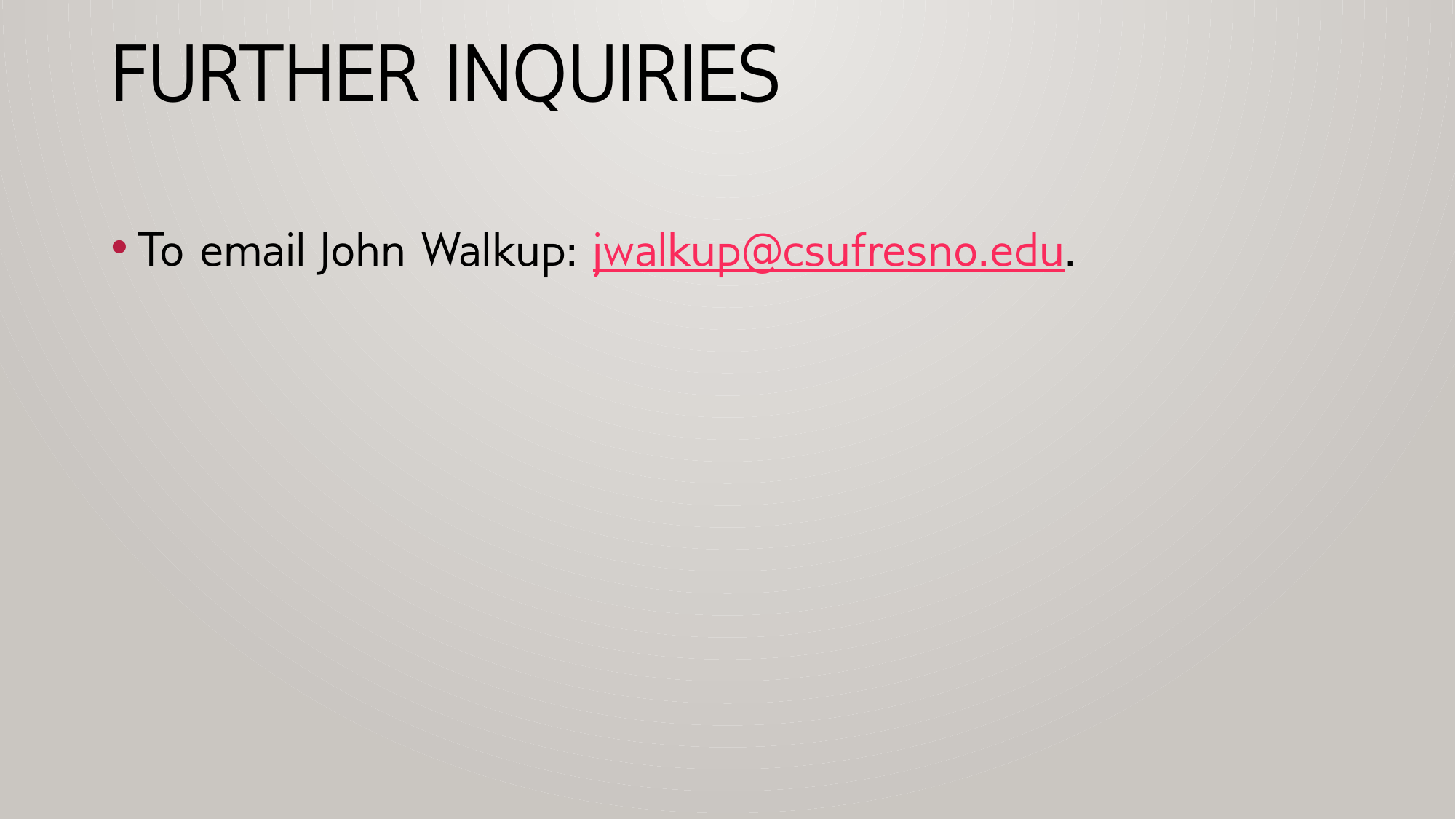

# Further Inquiries
To email John Walkup: jwalkup@csufresno.edu.